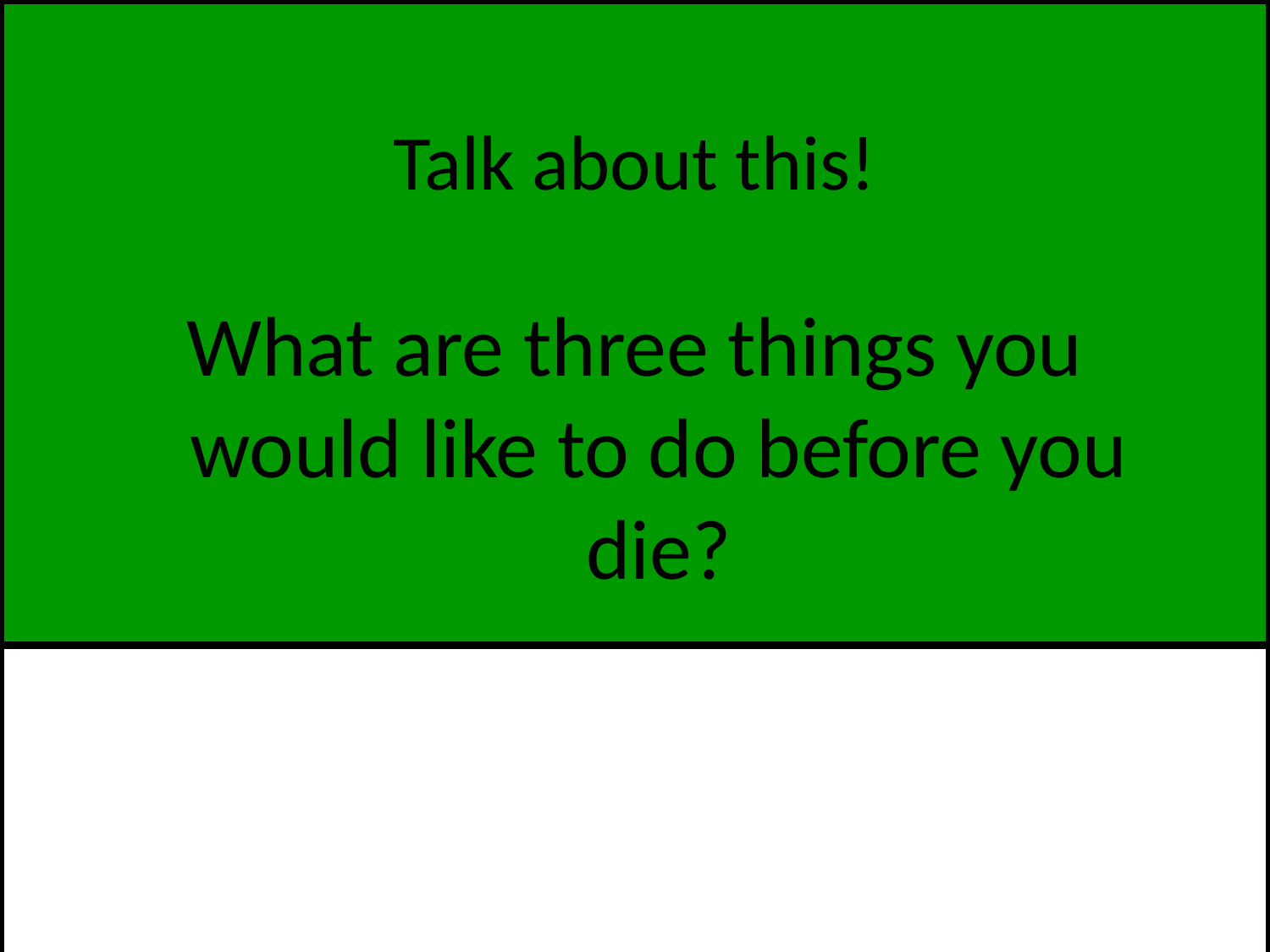

# Talk about this!
What are three things you would like to do before you die?